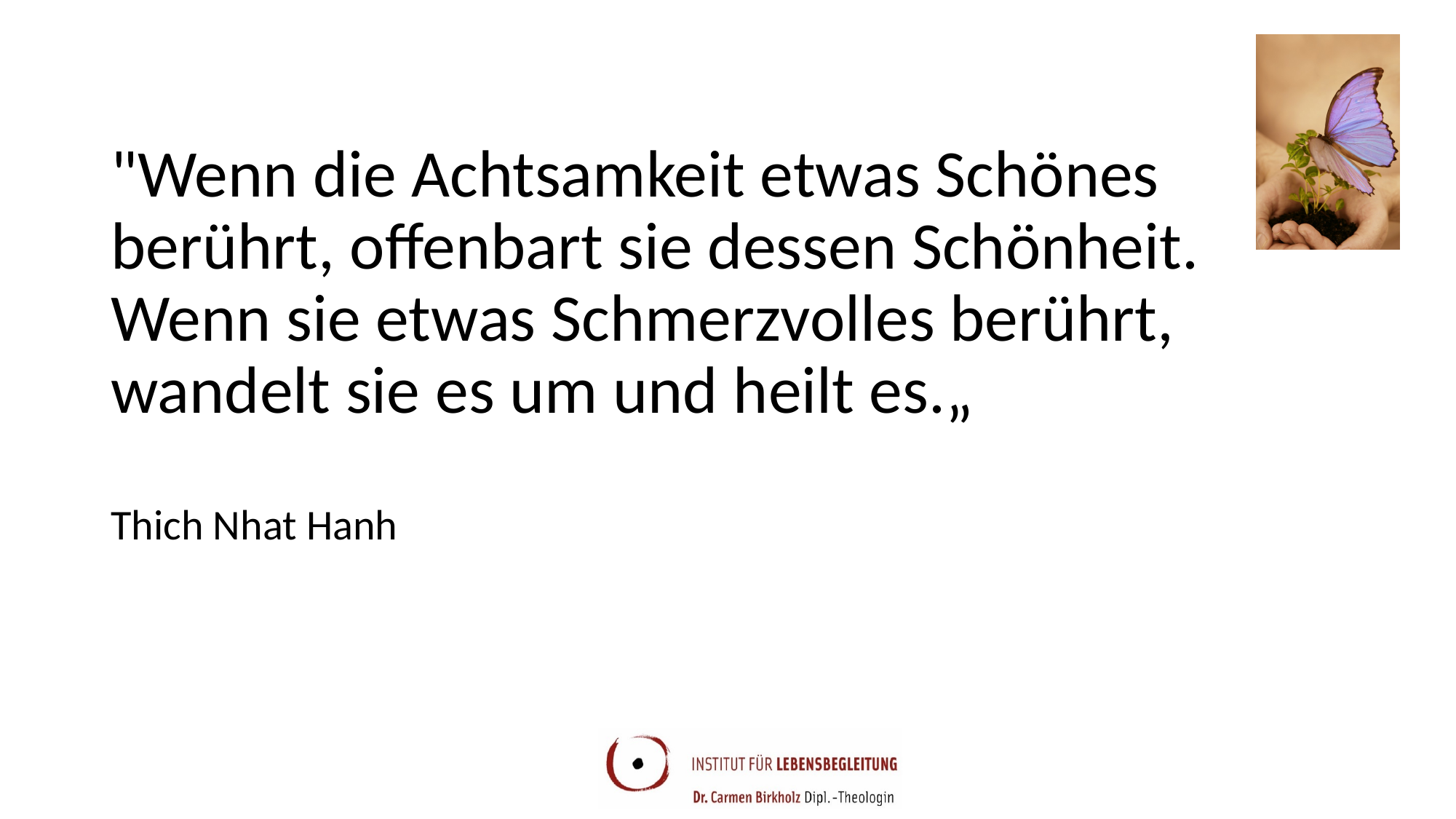

"Wenn die Achtsamkeit etwas Schönes berührt, offenbart sie dessen Schönheit. Wenn sie etwas Schmerzvolles berührt, wandelt sie es um und heilt es.„

Thich Nhat Hanh